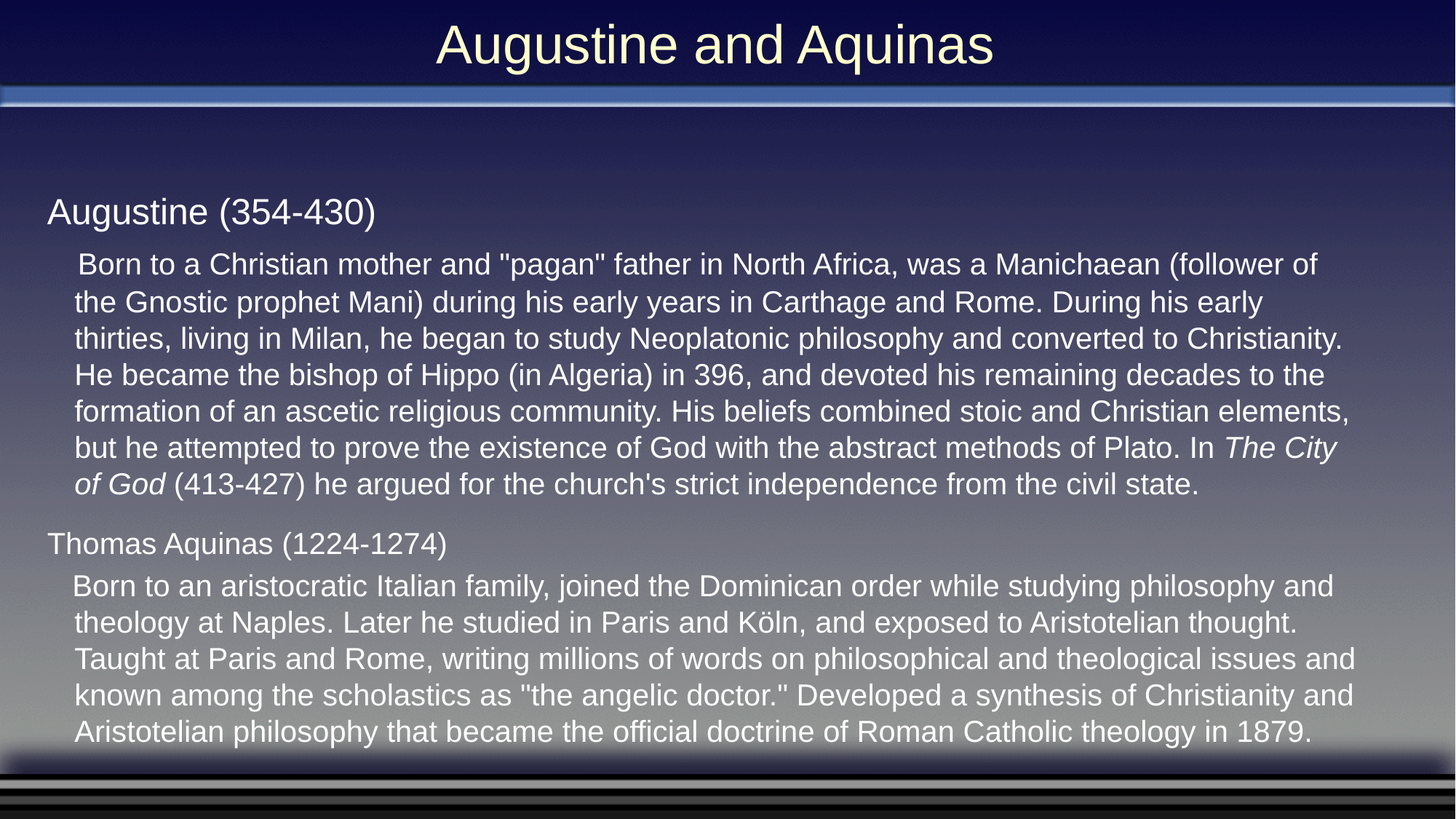

# Augustine and Aquinas
Augustine (354-430)
   Born to a Christian mother and "pagan" father in North Africa, was a Manichaean (follower of the Gnostic prophet Mani) during his early years in Carthage and Rome. During his early thirties, living in Milan, he began to study Neoplatonic philosophy and converted to Christianity. He became the bishop of Hippo (in Algeria) in 396, and devoted his remaining decades to the formation of an ascetic religious community. His beliefs combined stoic and Christian elements, but he attempted to prove the existence of God with the abstract methods of Plato. In The City of God (413-427) he argued for the church's strict independence from the civil state.

Thomas Aquinas (1224-1274)
   Born to an aristocratic Italian family, joined the Dominican order while studying philosophy and theology at Naples. Later he studied in Paris and Köln, and exposed to Aristotelian thought. Taught at Paris and Rome, writing millions of words on philosophical and theological issues and known among the scholastics as "the angelic doctor." Developed a synthesis of Christianity and Aristotelian philosophy that became the official doctrine of Roman Catholic theology in 1879.